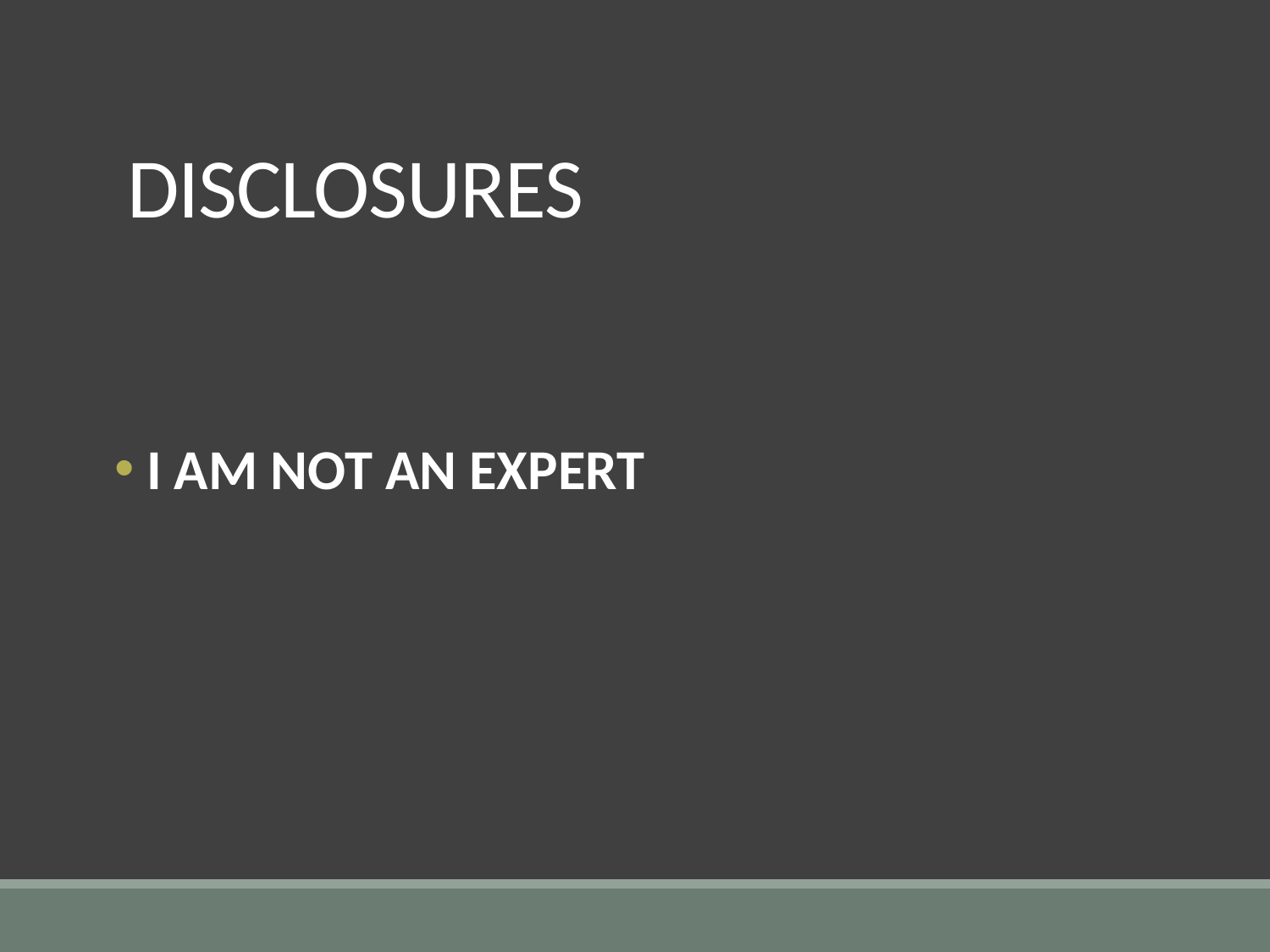

# DISCLOSURES

 I AM NOT AN EXPERT